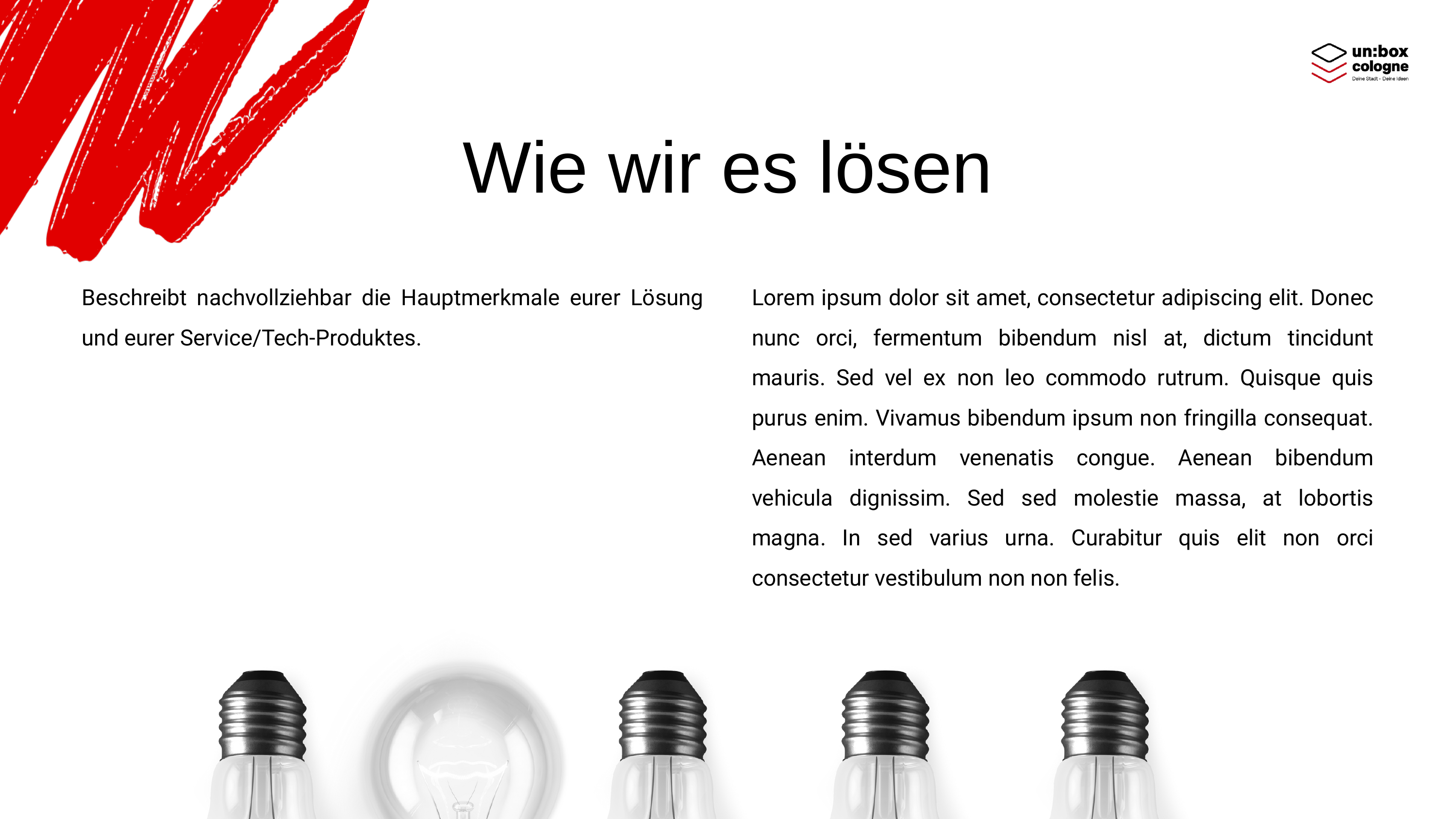

Wie wir es lösen
Beschreibt nachvollziehbar die Hauptmerkmale eurer Lösung und eurer Service/Tech-Produktes.
Lorem ipsum dolor sit amet, consectetur adipiscing elit. Donec nunc orci, fermentum bibendum nisl at, dictum tincidunt mauris. Sed vel ex non leo commodo rutrum. Quisque quis purus enim. Vivamus bibendum ipsum non fringilla consequat. Aenean interdum venenatis congue. Aenean bibendum vehicula dignissim. Sed sed molestie massa, at lobortis magna. In sed varius urna. Curabitur quis elit non orci consectetur vestibulum non non felis.